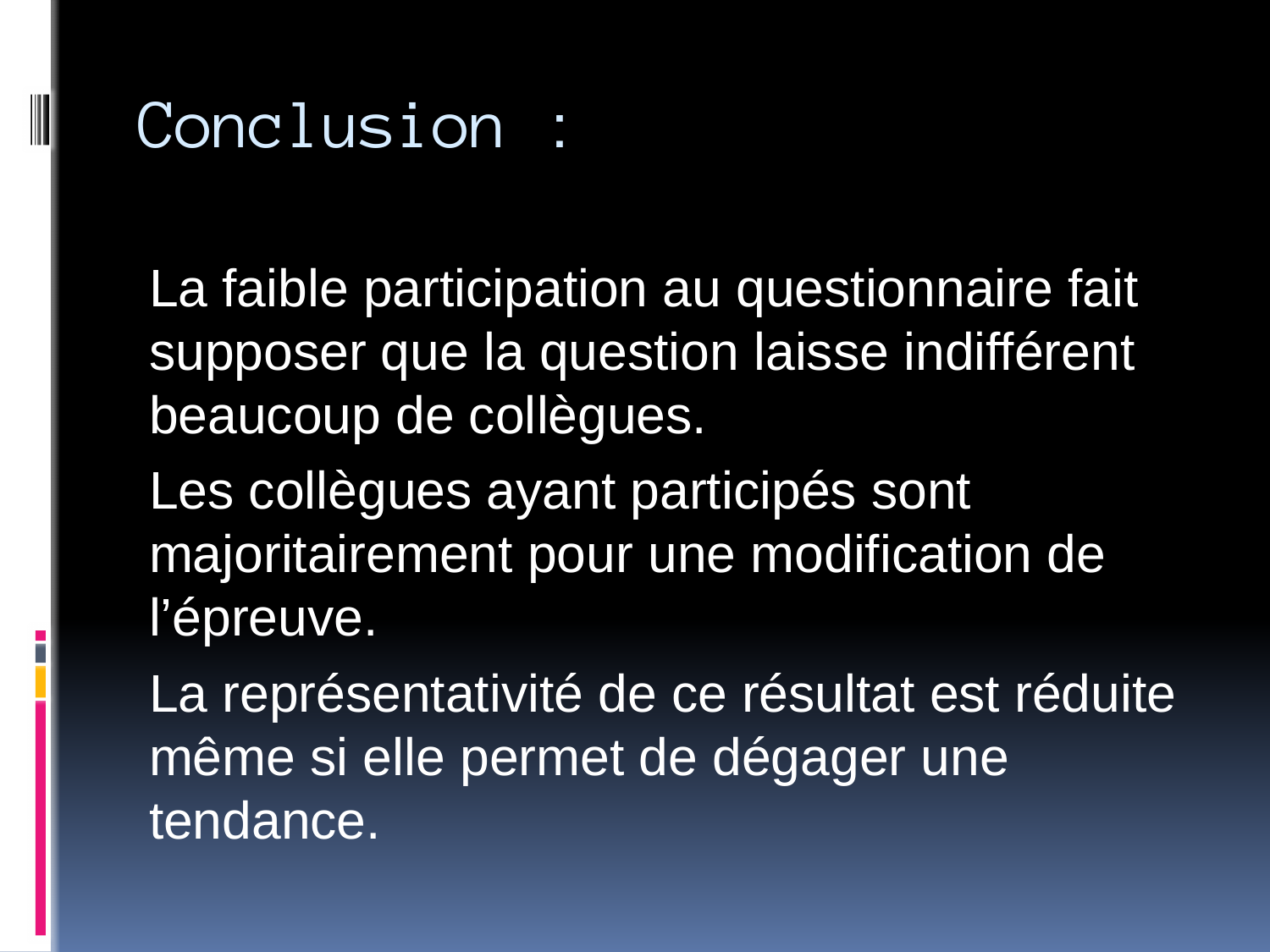

# Conclusion :
La faible participation au questionnaire fait supposer que la question laisse indifférent  beaucoup de collègues.
Les collègues ayant participés sont majoritairement pour une modification de l’épreuve.
La représentativité de ce résultat est réduite même si elle permet de dégager une tendance.